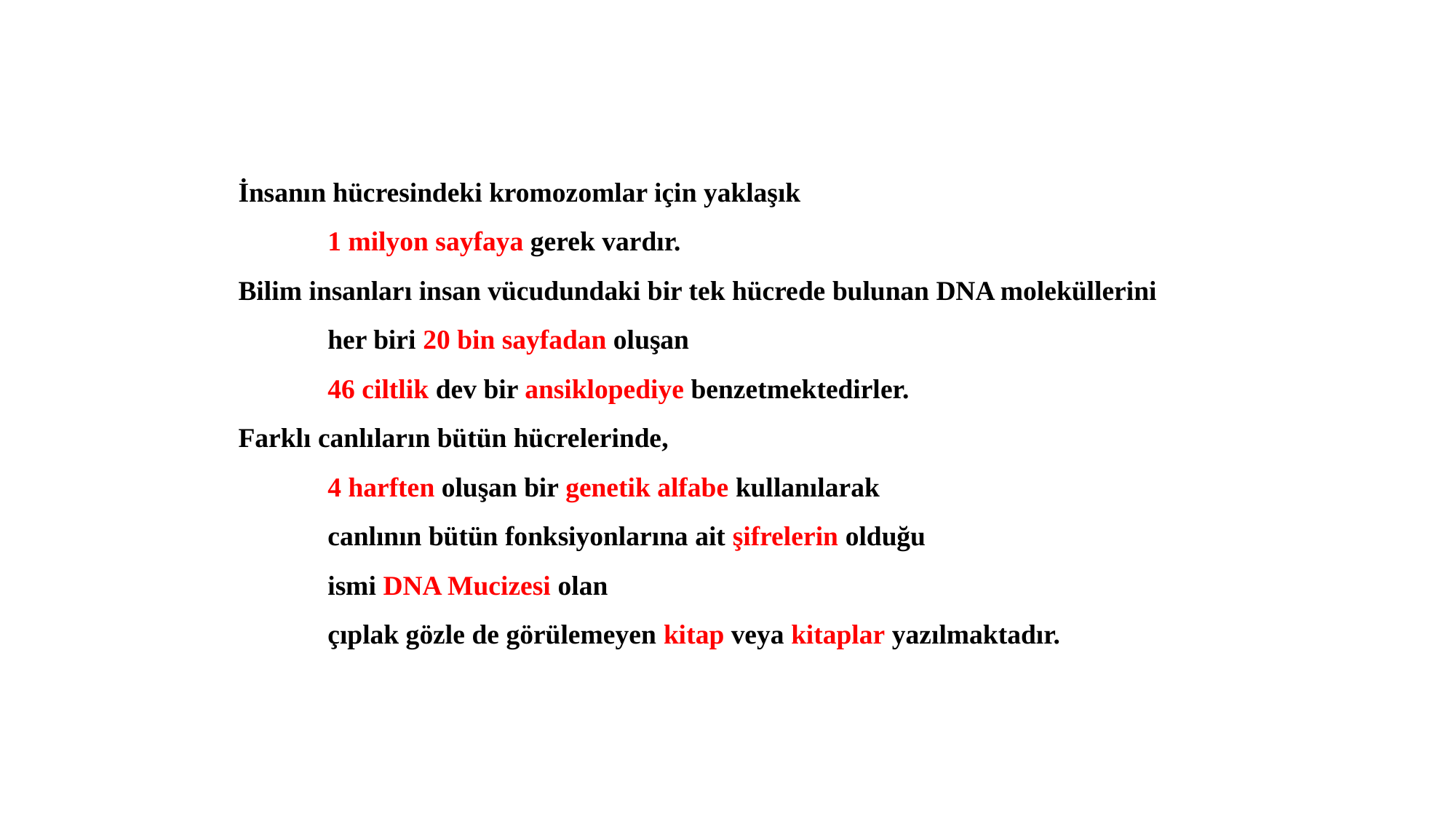

# İnsanın hücresindeki kromozomlar için yaklaşık 1 milyon sayfaya gerek vardır. Bilim insanları insan vücudundaki bir tek hücrede bulunan DNA moleküllerini her biri 20 bin sayfadan oluşan 46 ciltlik dev bir ansiklopediye benzetmektedirler. Farklı canlıların bütün hücrelerinde, 4 harften oluşan bir genetik alfabe kullanılarak canlının bütün fonksiyonlarına ait şifrelerin olduğu ismi DNA Mucizesi olan çıplak gözle de görülemeyen kitap veya kitaplar yazılmaktadır.